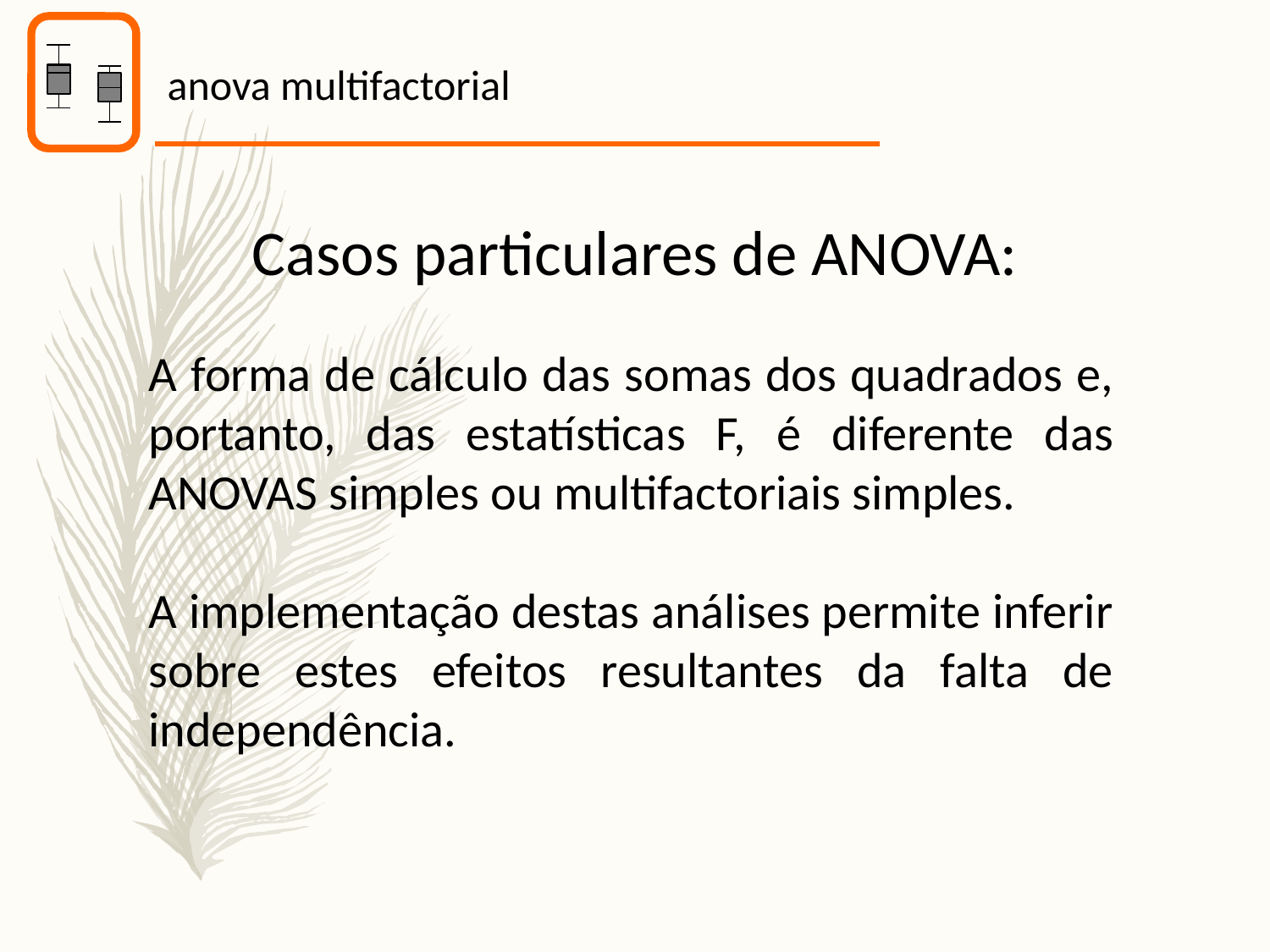

anova multifactorial
Casos particulares de ANOVA:
A forma de cálculo das somas dos quadrados e, portanto, das estatísticas F, é diferente das ANOVAS simples ou multifactoriais simples.

A implementação destas análises permite inferir sobre estes efeitos resultantes da falta de independência.